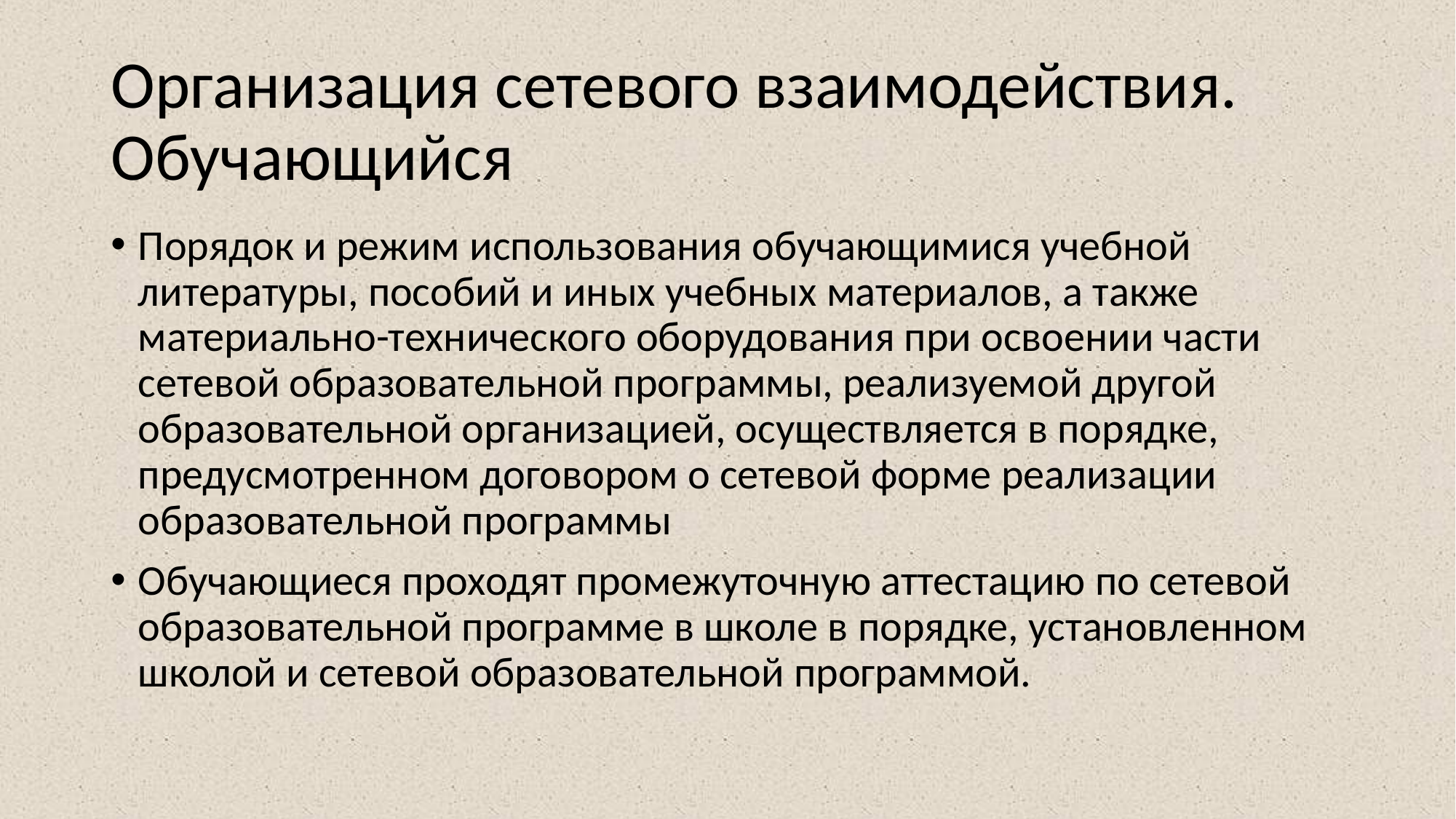

# Организация сетевого взаимодействия. Обучающийся
Порядок и режим использования обучающимися учебной литературы, пособий и иных учебных материалов, а также материально-технического оборудования при освоении части сетевой образовательной программы, реализуемой другой образовательной организацией, осуществляется в порядке, предусмотренном договором о сетевой форме реализации образовательной программы
Обучающиеся проходят промежуточную аттестацию по сетевой образовательной программе в школе в порядке, установленном школой и сетевой образовательной программой.